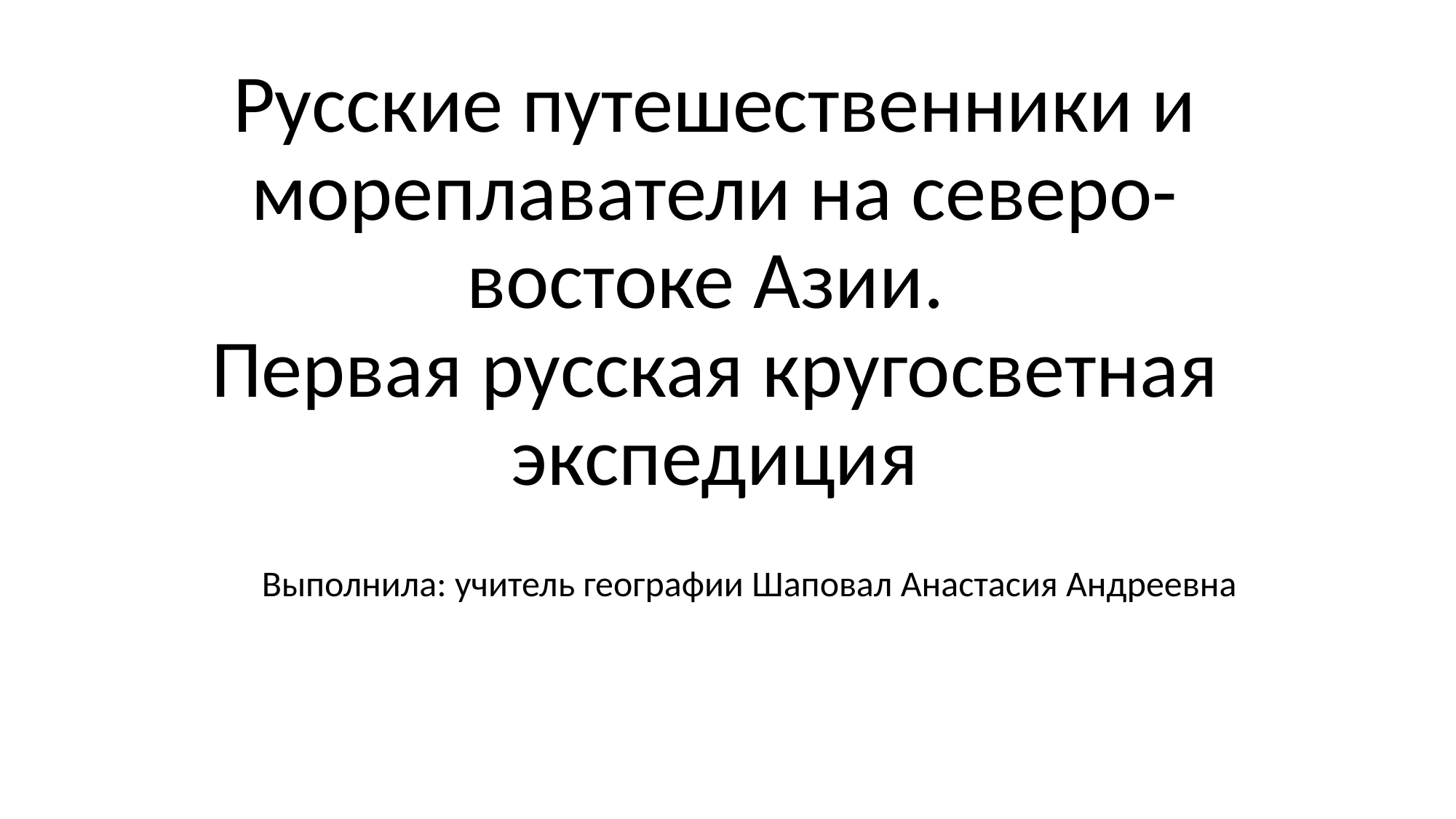

# Русские путешественники и мореплаватели на северо-востоке Азии. Первая русская кругосветная экспедиция
Выполнила: учитель географии Шаповал Анастасия Андреевна